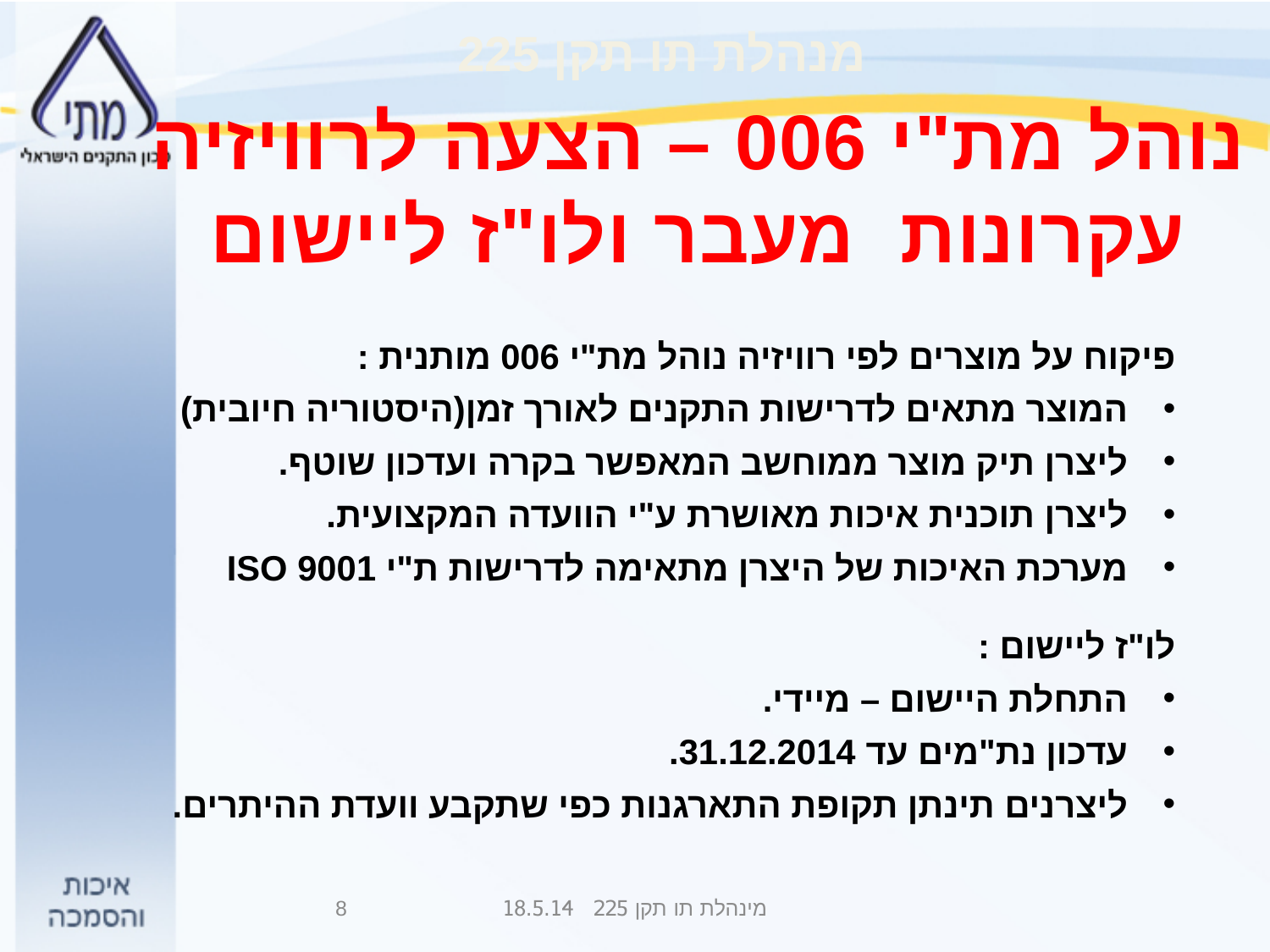

# נוהל מת"י 006 – הצעה לרוויזיה עקרונות  מעבר ולו"ז ליישום
פיקוח על מוצרים לפי רוויזיה נוהל מת"י 006 מותנית :
המוצר מתאים לדרישות התקנים לאורך זמן(היסטוריה חיובית)
ליצרן תיק מוצר ממוחשב המאפשר בקרה ועדכון שוטף.
ליצרן תוכנית איכות מאושרת ע"י הוועדה המקצועית.
מערכת האיכות של היצרן מתאימה לדרישות ת"י 9001 ISO

לו"ז ליישום :
התחלת היישום – מיידי.
עדכון נת"מים עד 31.12.2014.
ליצרנים תינתן תקופת התארגנות כפי שתקבע וועדת ההיתרים.

8
מינהלת תו תקן 225   18.5.14